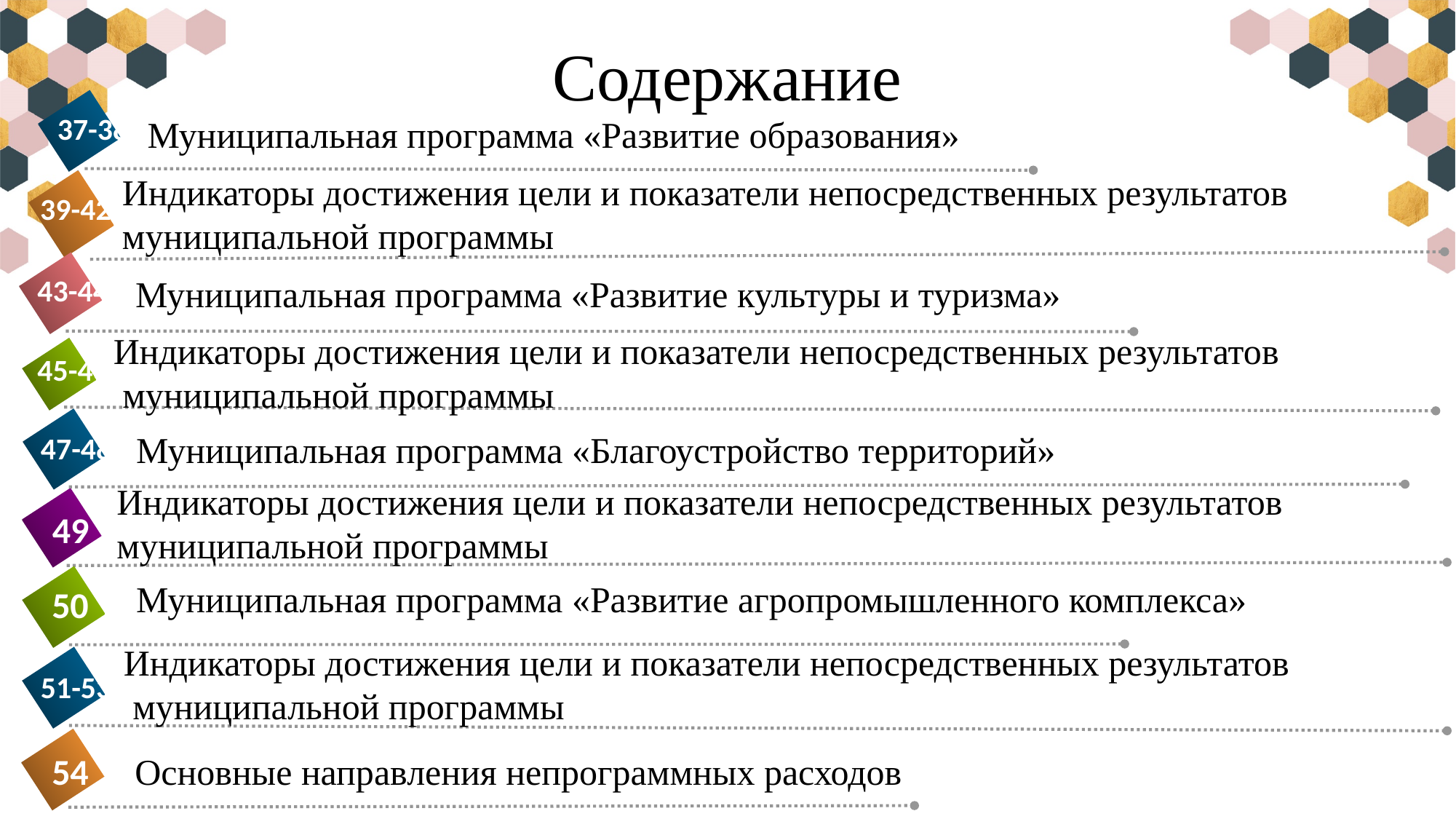

# Содержание

37-38
Муниципальная программа «Развитие образования»

Индикаторы достижения цели и показатели непосредственных результатов муниципальной программы
39-42

Муниципальная программа «Развитие культуры и туризма»
43-44

Индикаторы достижения цели и показатели непосредственных результатов
 муниципальной программы
45-46

Муниципальная программа «Благоустройство территорий»
47-48

Индикаторы достижения цели и показатели непосредственных результатов муниципальной программы

49

Муниципальная программа «Развитие агропромышленного комплекса»

50

Индикаторы достижения цели и показатели непосредственных результатов
 муниципальной программы

51-53

54
Основные направления непрограммных расходов